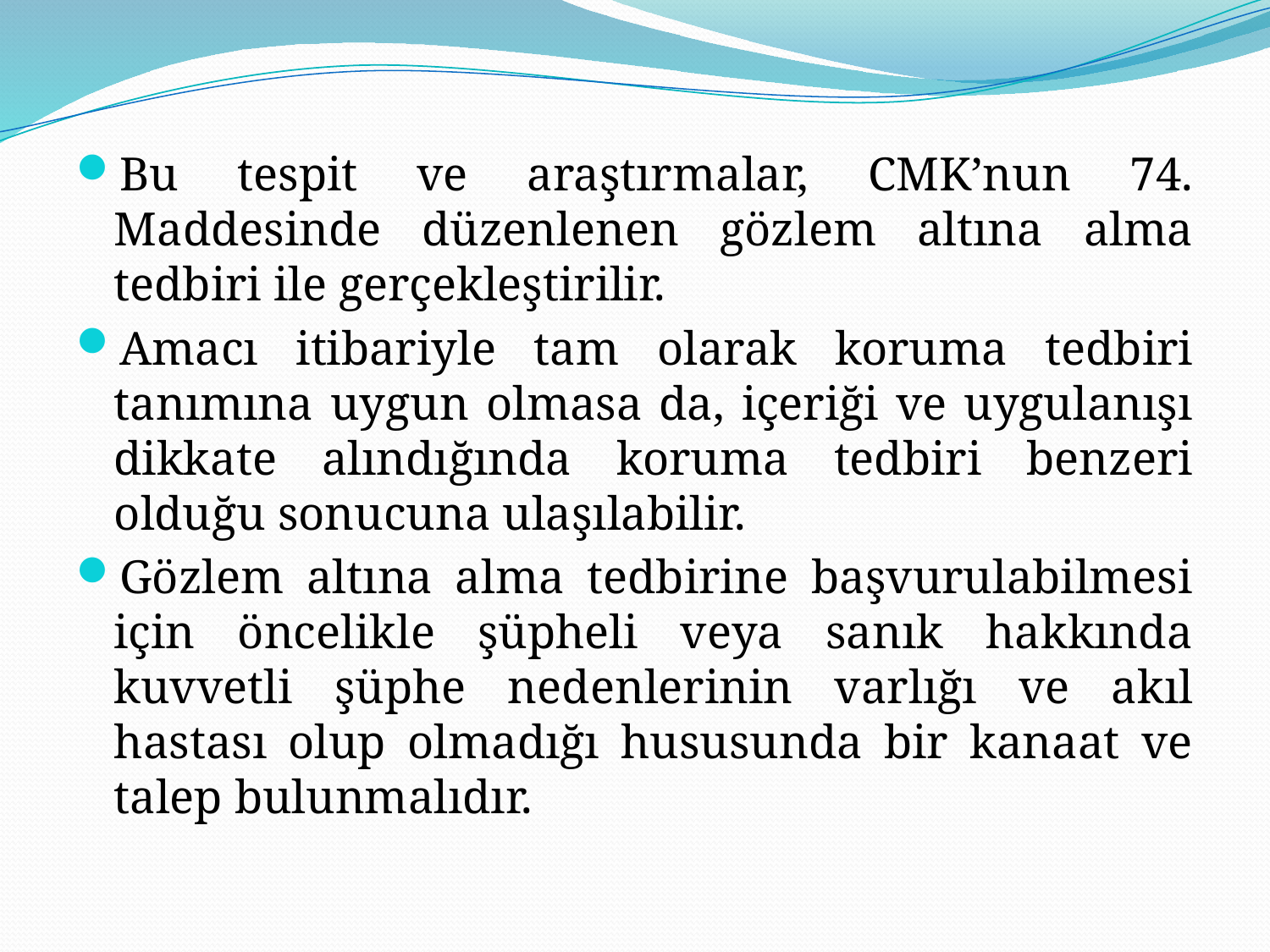

Bu tespit ve araştırmalar, CMK’nun 74. Maddesinde düzenlenen gözlem altına alma tedbiri ile gerçekleştirilir.
Amacı itibariyle tam olarak koruma tedbiri tanımına uygun olmasa da, içeriği ve uygulanışı dikkate alındığında koruma tedbiri benzeri olduğu sonucuna ulaşılabilir.
Gözlem altına alma tedbirine başvurulabilmesi için öncelikle şüpheli veya sanık hakkında kuvvetli şüphe nedenlerinin varlığı ve akıl hastası olup olmadığı hususunda bir kanaat ve talep bulunmalıdır.